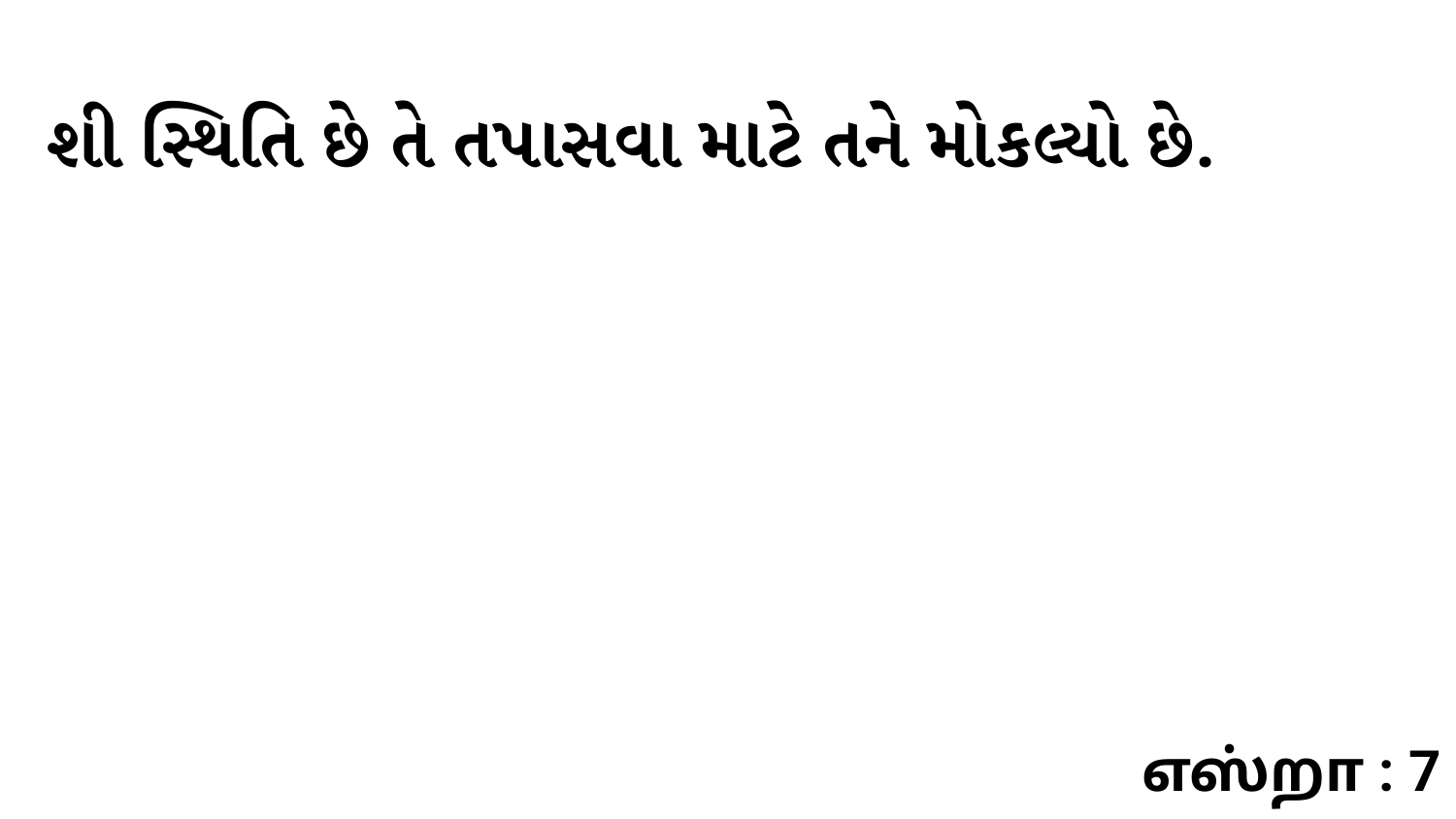

શી સ્થિતિ છે તે તપાસવા માટે તને મોકલ્યો છે.
எஸ்றா : 7